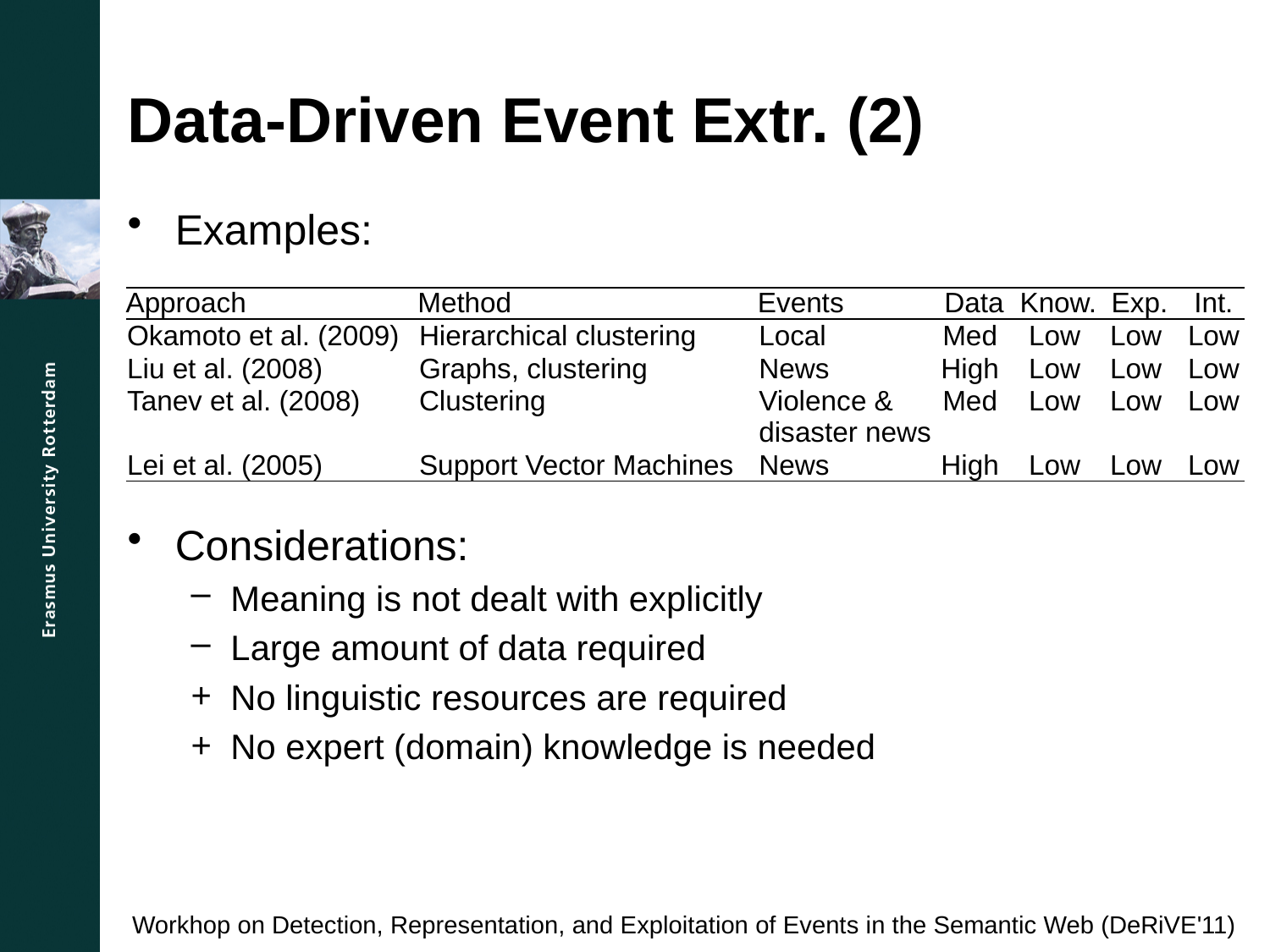

# Data-Driven Event Extr. (2)
Examples:

Considerations:
Meaning is not dealt with explicitly
Large amount of data required
No linguistic resources are required
No expert (domain) knowledge is needed
| Approach | Method | Events | Data | Know. | Exp. | Int. |
| --- | --- | --- | --- | --- | --- | --- |
| Okamoto et al. (2009) | Hierarchical clustering | Local | Med | Low | Low | Low |
| Liu et al. (2008) | Graphs, clustering | News | High | Low | Low | Low |
| Tanev et al. (2008) | Clustering | Violence & disaster news | Med | Low | Low | Low |
| Lei et al. (2005) | Support Vector Machines | News | High | Low | Low | Low |
Workhop on Detection, Representation, and Exploitation of Events in the Semantic Web (DeRiVE'11)